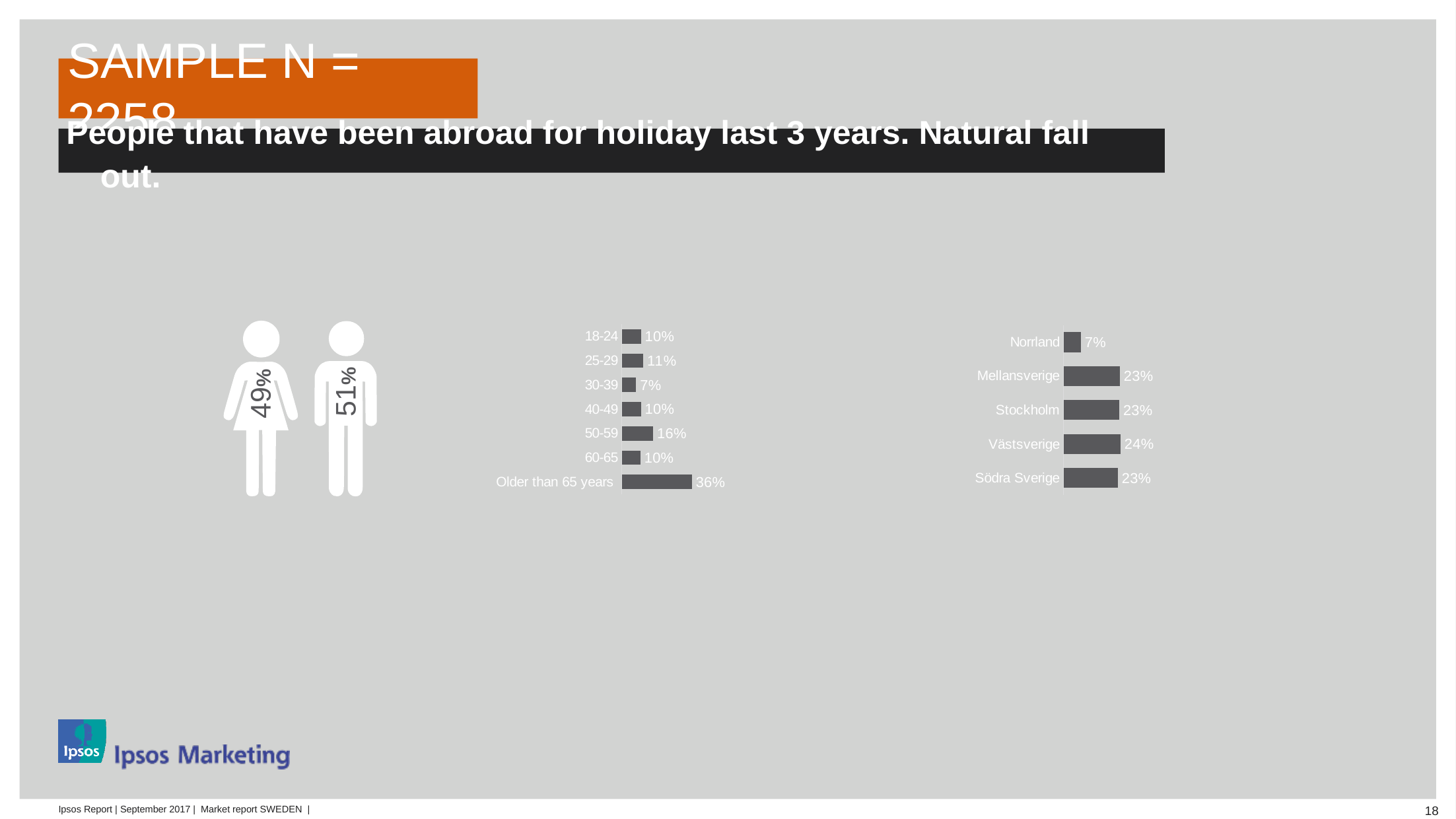

# Sample N = 2258
People that have been abroad for holiday last 3 years. Natural fall out.

49%

51%

### Chart

| Category | Series 1 |
|---|---|
| 18-24 | 0.0987599645704163 |
| 25-29 | 0.110274579273694 |
| 30-39 | 0.0739592559787423 |
| 40-49 | 0.0987599645704163 |
| 50-59 | 0.161647475642161 |
| 60-65 | 0.09610274579273691 |
| Older than 65 years  | 0.36049601417183297 |

### Chart

| Category | Series 1 |
|---|---|
| Norrland | 0.0721877767936227 |
| Mellansverige | 0.233835252435784 |
| Stockholm | 0.23162090345438402 |
| Västsverige | 0.23649247121346298 |
| Södra Sverige | 0.22586359610274598 |